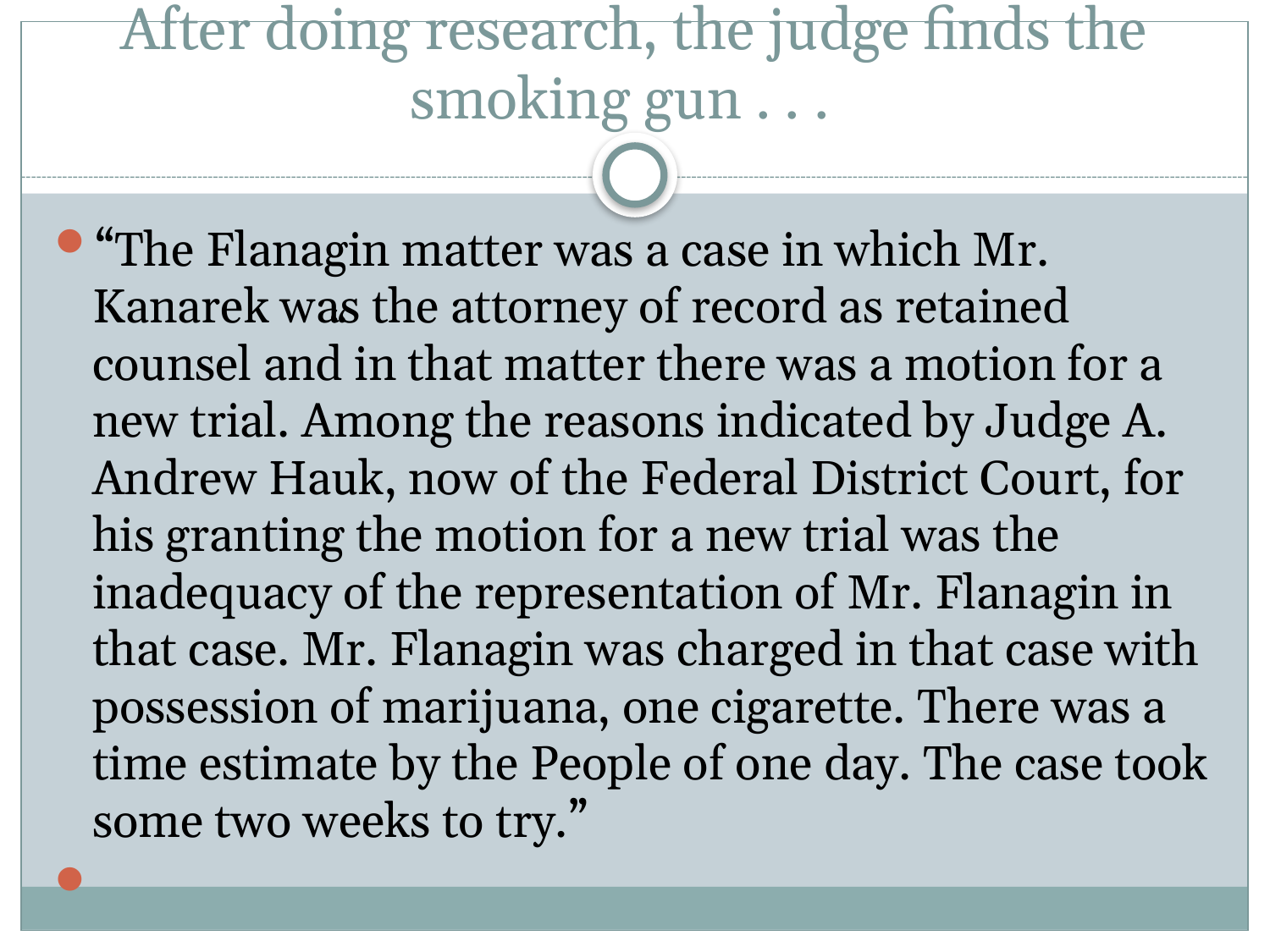

# After doing research, the judge finds the smoking gun . . .
“The Flanagin matter was a case in which Mr. Kanarek was the attorney of record as retained counsel and in that matter there was a motion for a new trial. Among the reasons indicated by Judge A. Andrew Hauk, now of the Federal District Court, for his granting the motion for a new trial was the inadequacy of the representation of Mr. Flanagin in that case. Mr. Flanagin was charged in that case with possession of marijuana, one cigarette. There was a time estimate by the People of one day. The case took some two weeks to try.”
Smith v. Superior Court of Los Angeles County  68 Cal.2d 547, 552, 440 P.2d 65, 68, 68 Cal.Rptr. 1, 4 (Cal. 1968)

“